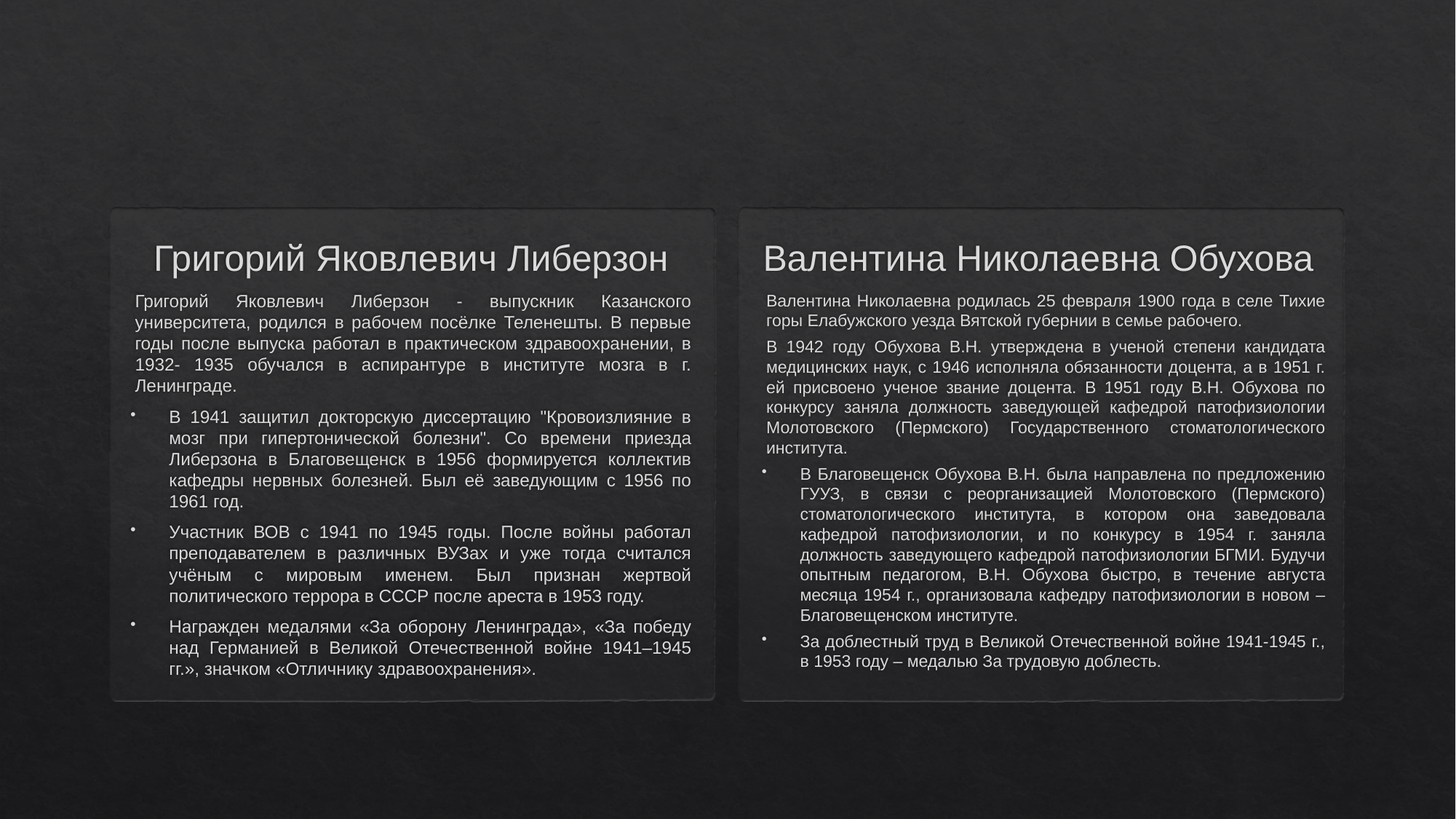

Григорий Яковлевич Либерзон
Валентина Николаевна Обухова
Григорий Яковлевич Либерзон - выпускник Казанского университета, родился в рабочем посёлке Теленешты. В первые годы после выпуска работал в практическом здравоохранении, в 1932- 1935 обучался в аспирантуре в институте мозга в г. Ленинграде.
В 1941 защитил докторскую диссертацию "Кровоизлияние в мозг при гипертонической болезни". Со времени приезда Либерзона в Благовещенск в 1956 формируется коллектив кафедры нервных болезней. Был её заведующим с 1956 по 1961 год.
Участник ВОВ с 1941 по 1945 годы. После войны работал преподавателем в различных ВУЗах и уже тогда считался учёным с мировым именем. Был признан жертвой политического террора в СССР после ареста в 1953 году.
Награжден медалями «За оборону Ленинграда», «За победу над Германией в Великой Отечественной войне 1941–1945 гг.», значком «Отличнику здравоохранения».

Валентина Николаевна родилась 25 февраля 1900 года в селе Тихие горы Елабужского уезда Вятской губернии в семье рабочего.
В 1942 году Обухова В.Н. утверждена в ученой степени кандидата медицинских наук, с 1946 исполняла обязанности доцента, а в 1951 г. ей присвоено ученое звание доцента. В 1951 году В.Н. Обухова по конкурсу заняла должность заведующей кафедрой патофизиологии Молотовского (Пермского) Государственного стоматологического института.
В Благовещенск Обухова В.Н. была направлена по предложению ГУУЗ, в связи с реорганизацией Молотовского (Пермского) стоматологического института, в котором она заведовала кафедрой патофизиологии, и по конкурсу в 1954 г. заняла должность заведующего кафедрой патофизиологии БГМИ. Будучи опытным педагогом, В.Н. Обухова быстро, в течение августа месяца 1954 г., организовала кафедру патофизиологии в новом – Благовещенском институте.
За доблестный труд в Великой Отечественной войне 1941-1945 г., в 1953 году – медалью За трудовую доблесть.